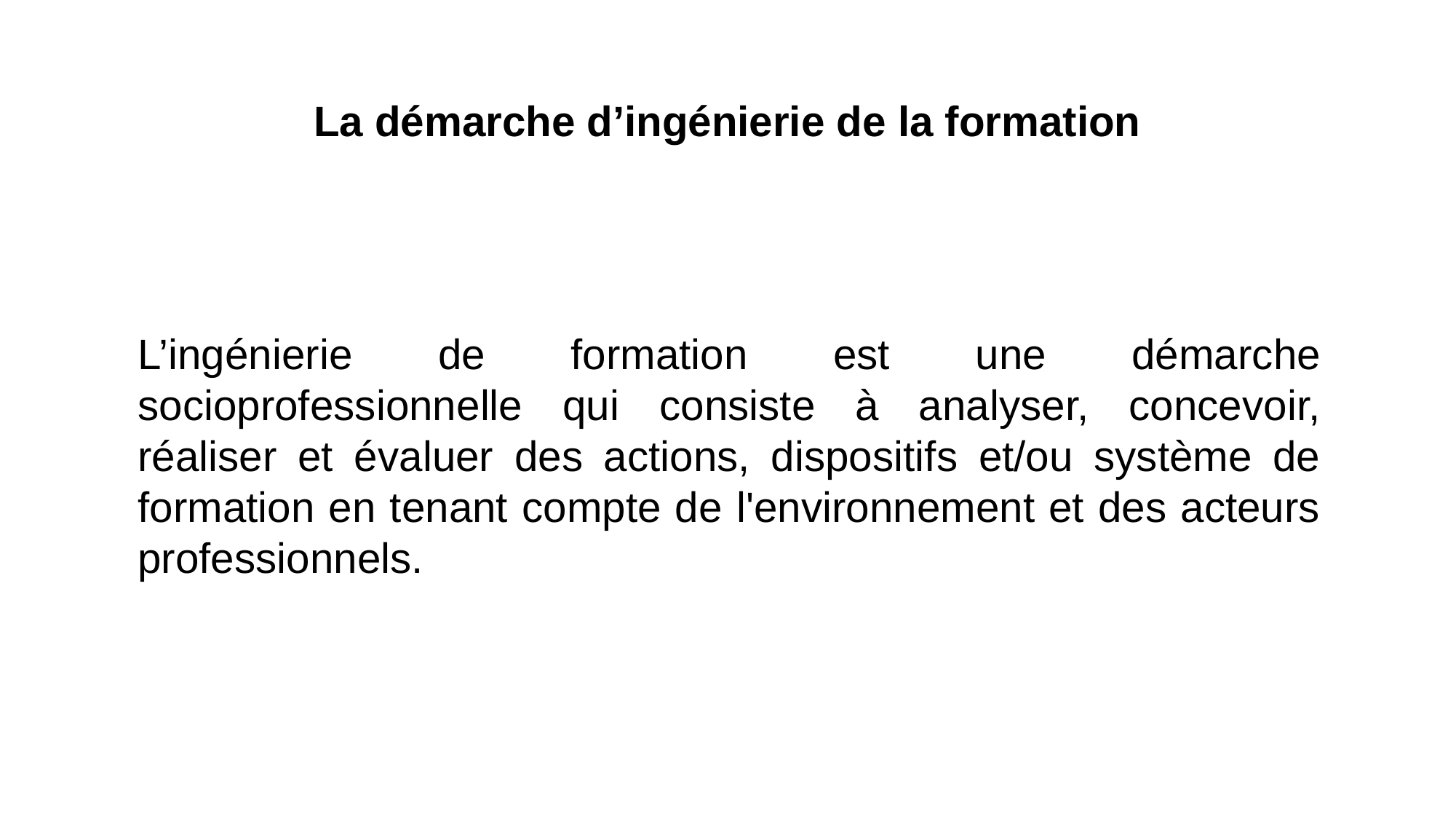

# La démarche d’ingénierie de la formation

L’ingénierie de formation est une démarche socioprofessionnelle qui consiste à analyser, concevoir, réaliser et évaluer des actions, dispositifs et/ou système de formation en tenant compte de l'environnement et des acteurs professionnels.